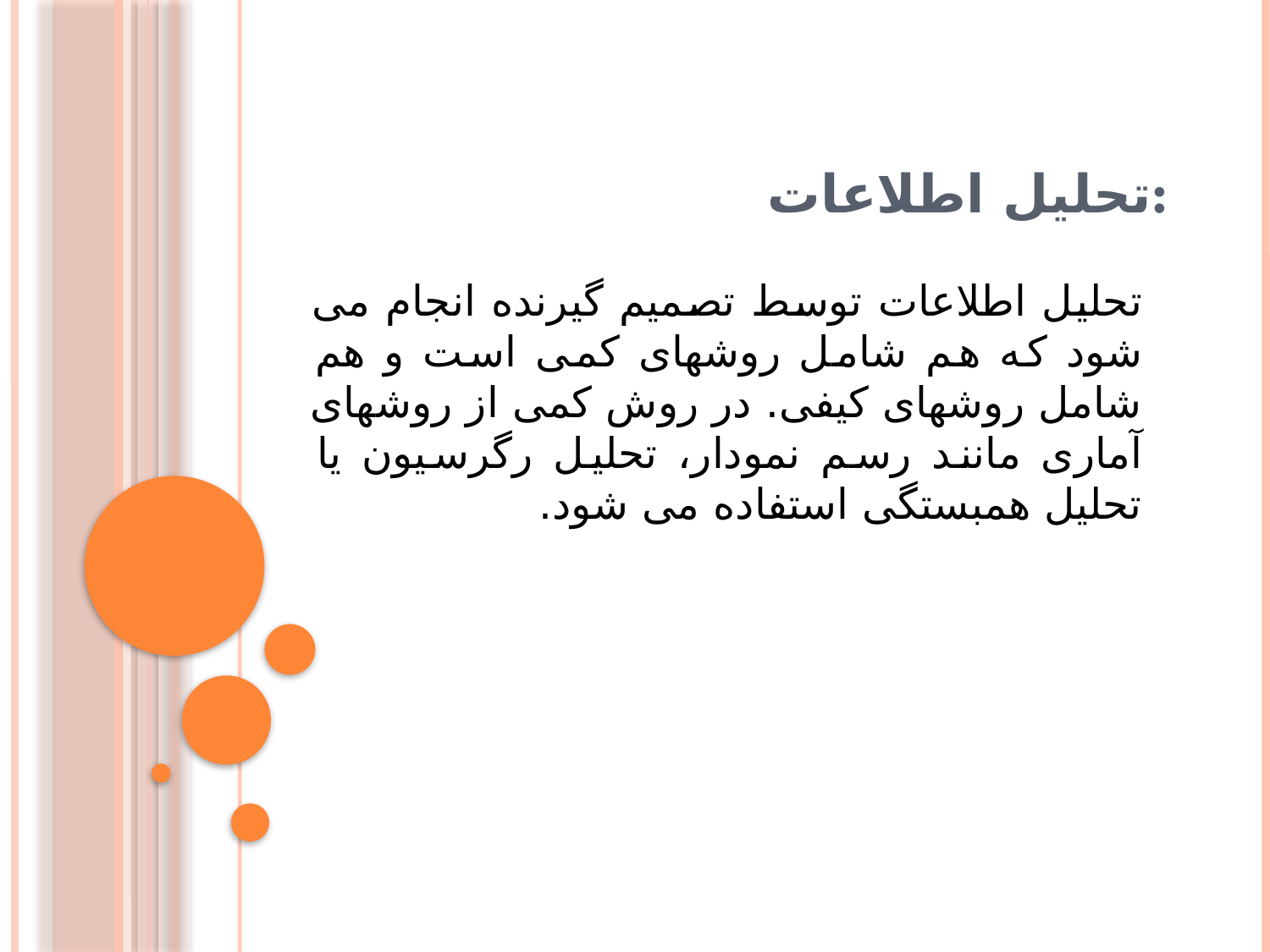

# تحلیل اطلاعات:
تحلیل اطلاعات توسط تصمیم گیرنده انجام می شود که هم شامل روشهای کمی است و هم شامل روشهای کیفی. در روش کمی از روشهای آماری مانند رسم نمودار، تحلیل رگرسیون یا تحلیل همبستگی استفاده می شود.